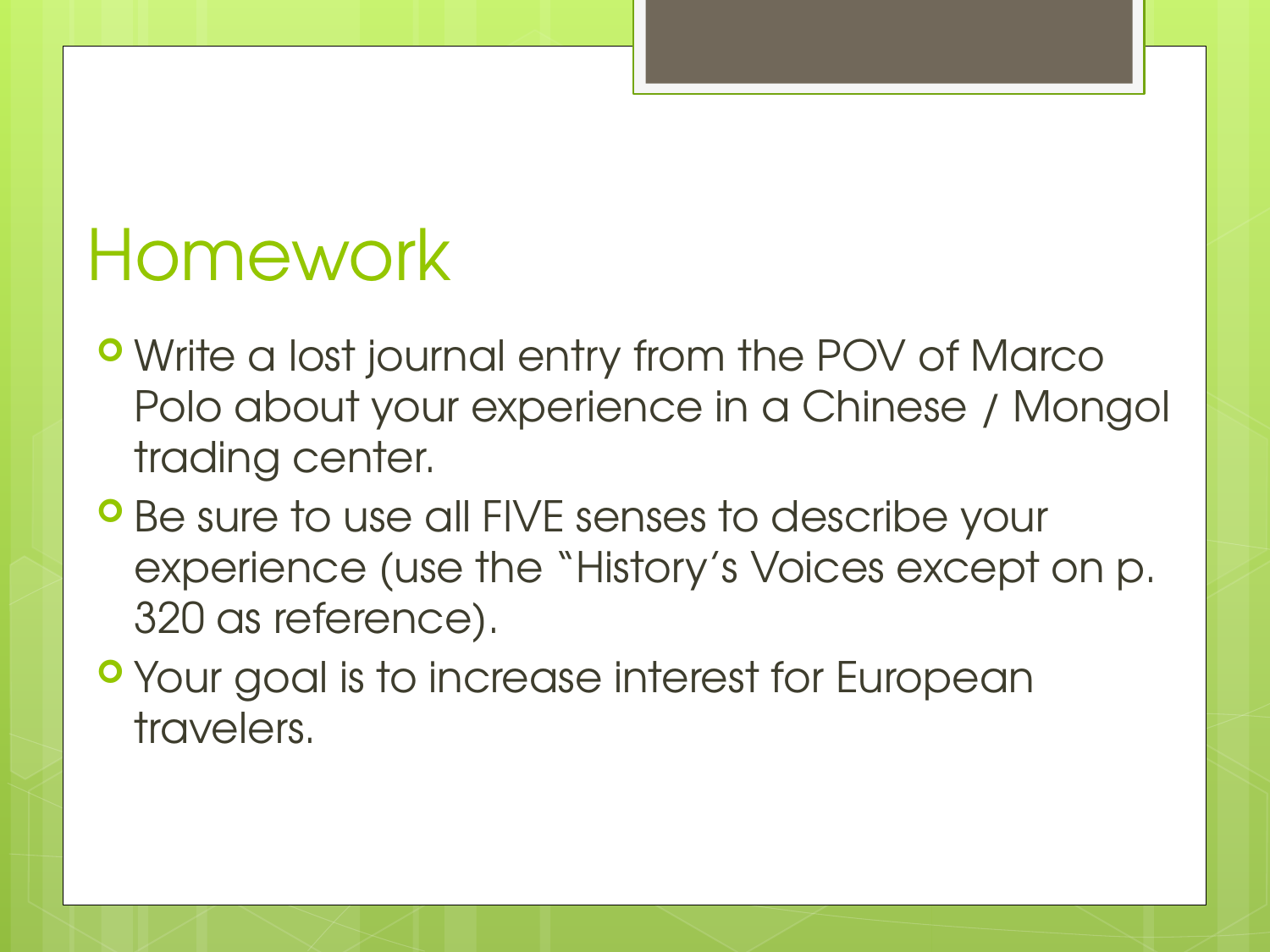

# Homework
Write a lost journal entry from the POV of Marco Polo about your experience in a Chinese / Mongol trading center.
Be sure to use all FIVE senses to describe your experience (use the “History’s Voices except on p. 320 as reference).
Your goal is to increase interest for European travelers.